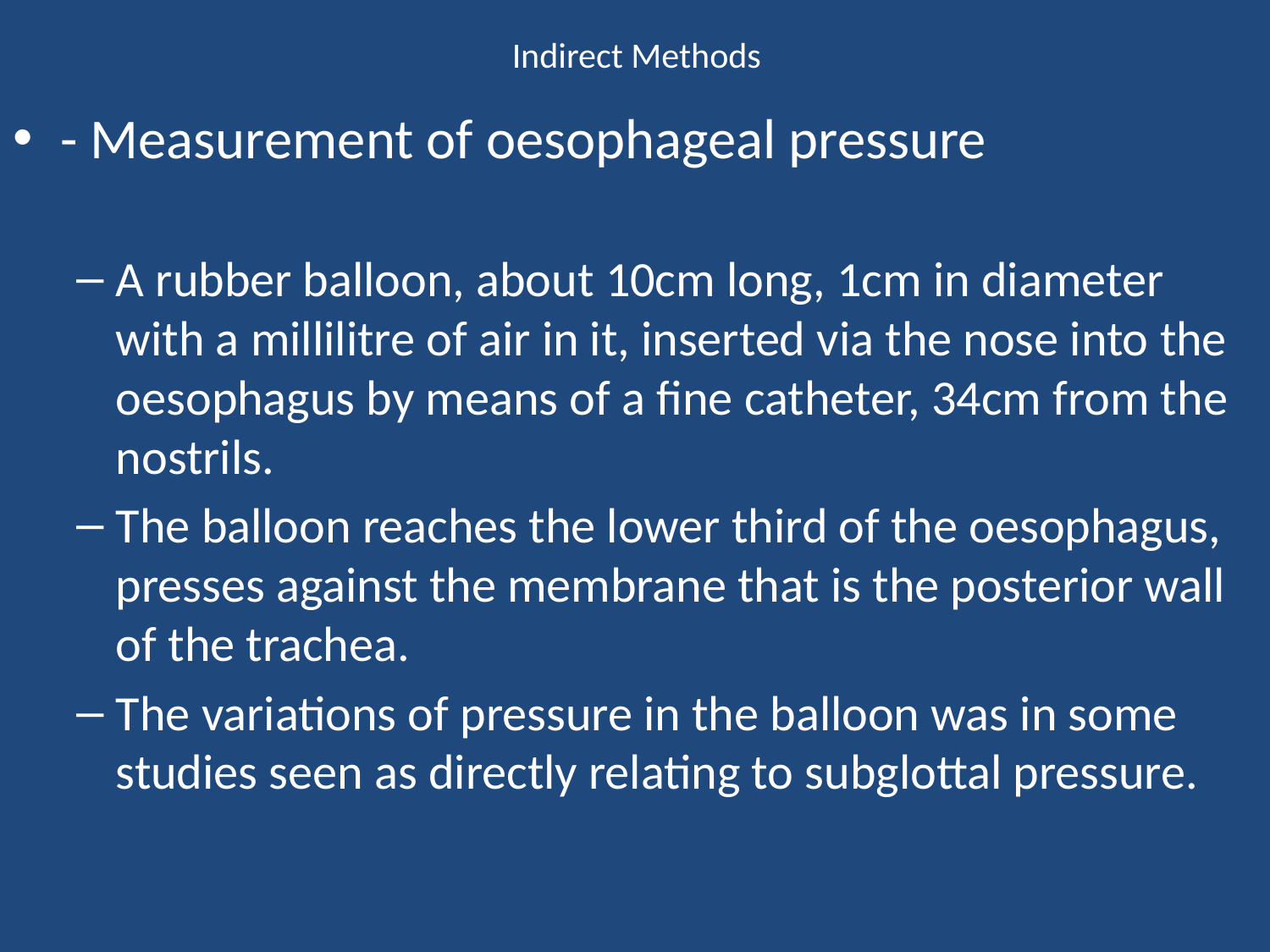

# Indirect Methods
- Measurement of oesophageal pressure

A rubber balloon, about 10cm long, 1cm in diameter with a millilitre of air in it, inserted via the nose into the oesophagus by means of a fine catheter, 34cm from the nostrils.
The balloon reaches the lower third of the oesophagus, presses against the membrane that is the posterior wall of the trachea.
The variations of pressure in the balloon was in some studies seen as directly relating to subglottal pressure.